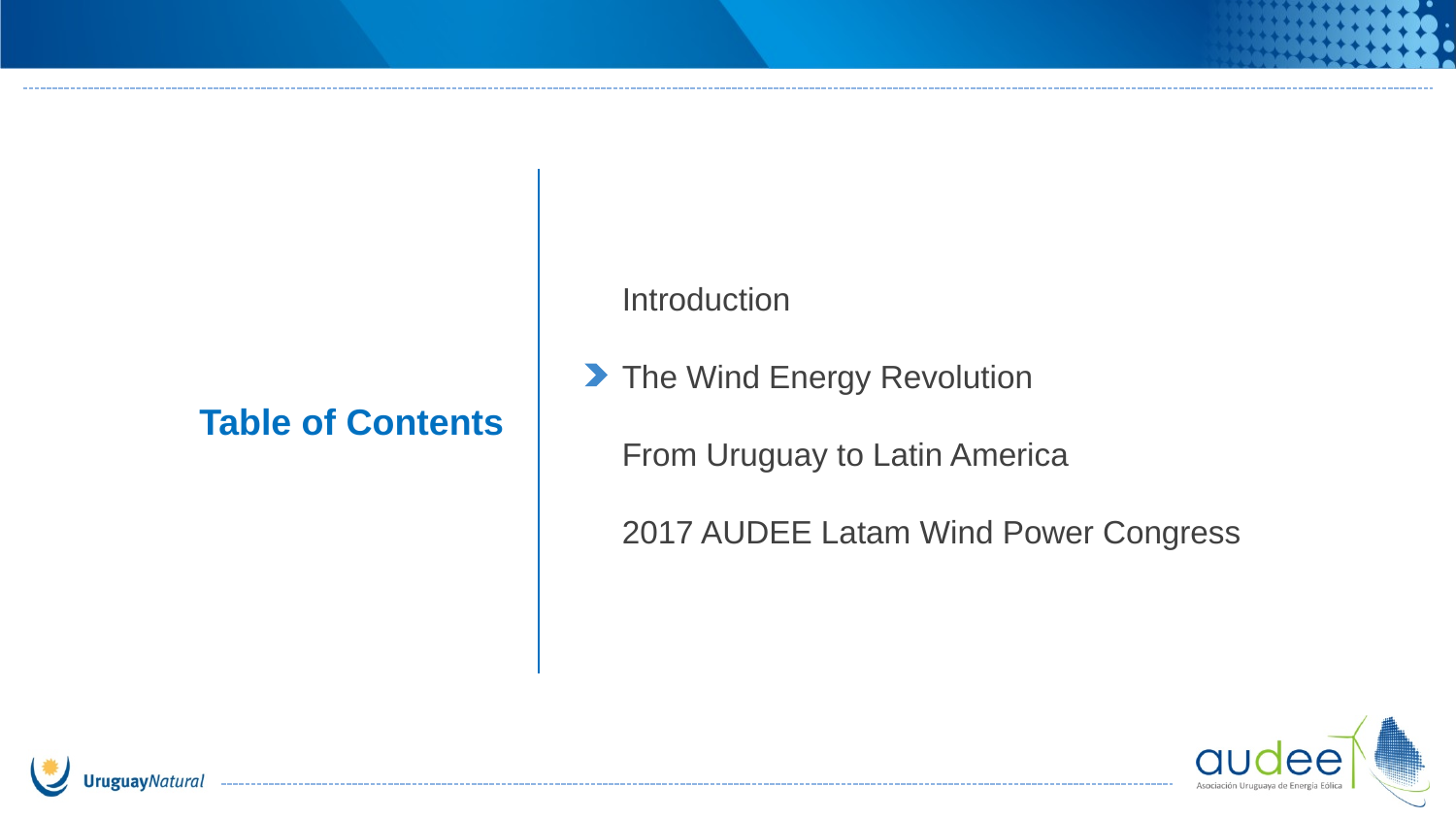

Introduction

The Wind Energy Revolution

From Uruguay to Latin America

2017 AUDEE Latam Wind Power Congress

Table of Contents